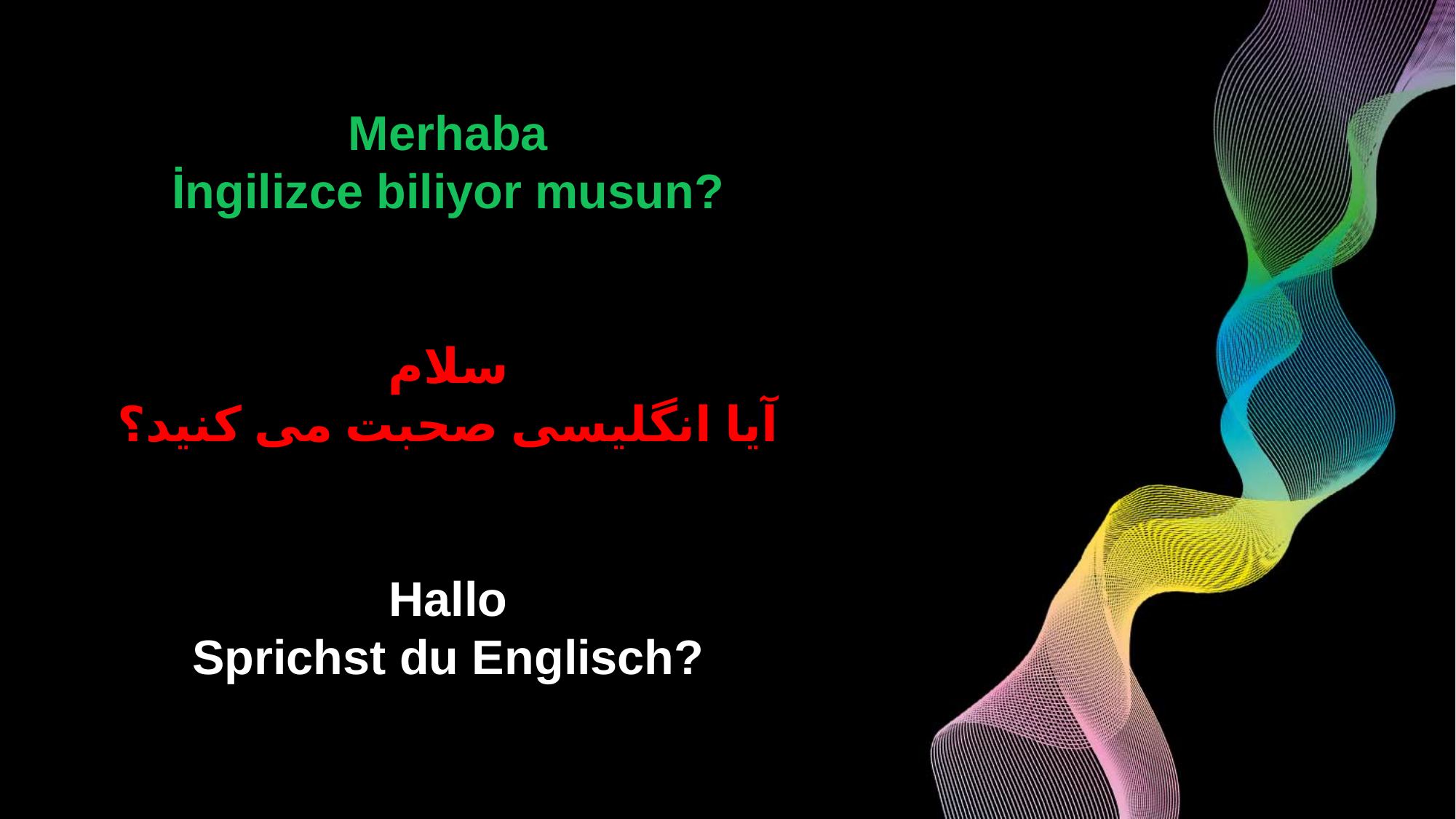

Merhaba
İngilizce biliyor musun?

سلام
آیا انگلیسی صحبت می کنید؟

Hallo
Sprichst du Englisch?